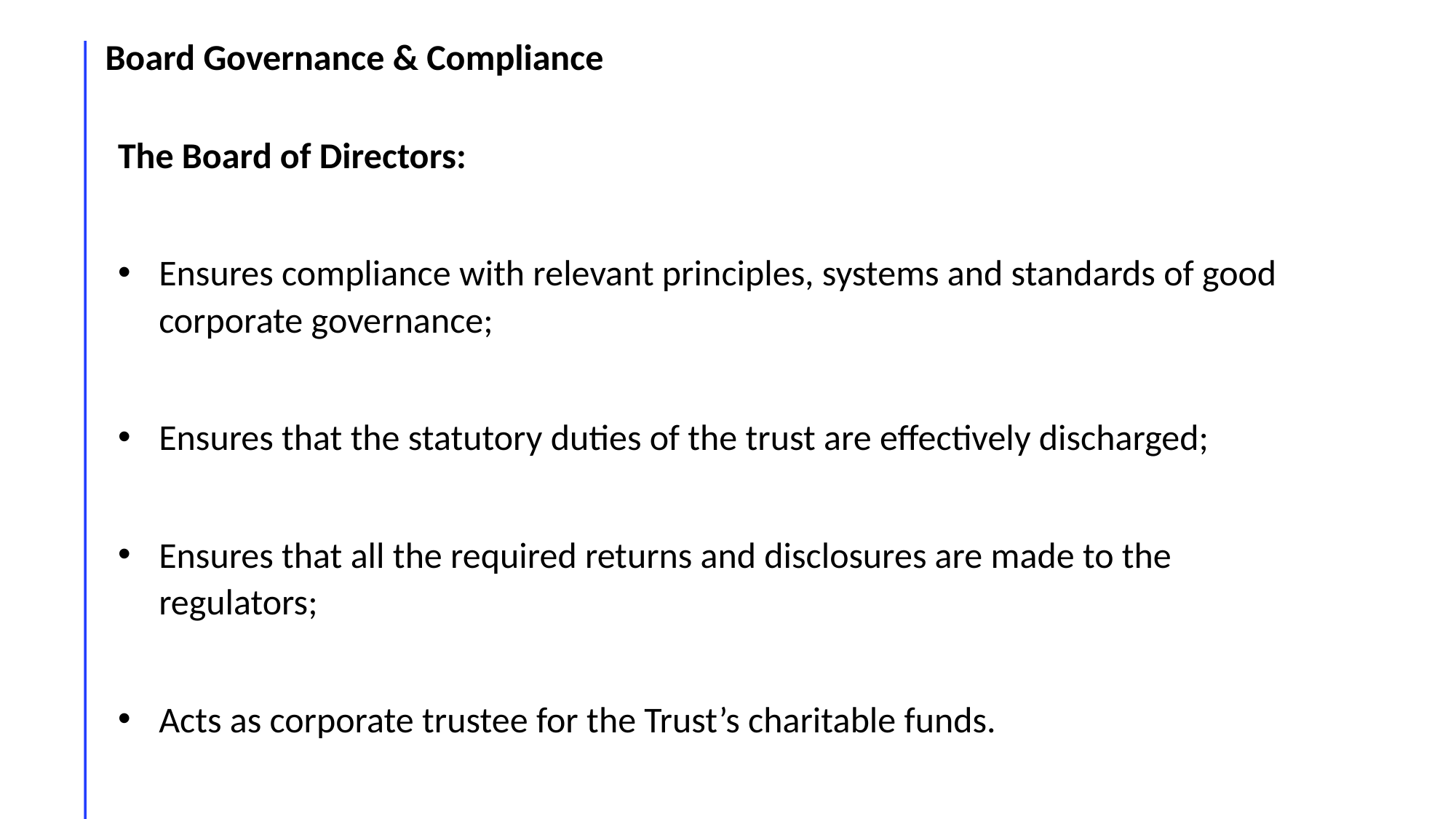

Board Governance & Compliance
The Board of Directors:

Ensures compliance with relevant principles, systems and standards of good corporate governance;

Ensures that the statutory duties of the trust are effectively discharged;

Ensures that all the required returns and disclosures are made to the regulators;

Acts as corporate trustee for the Trust’s charitable funds.